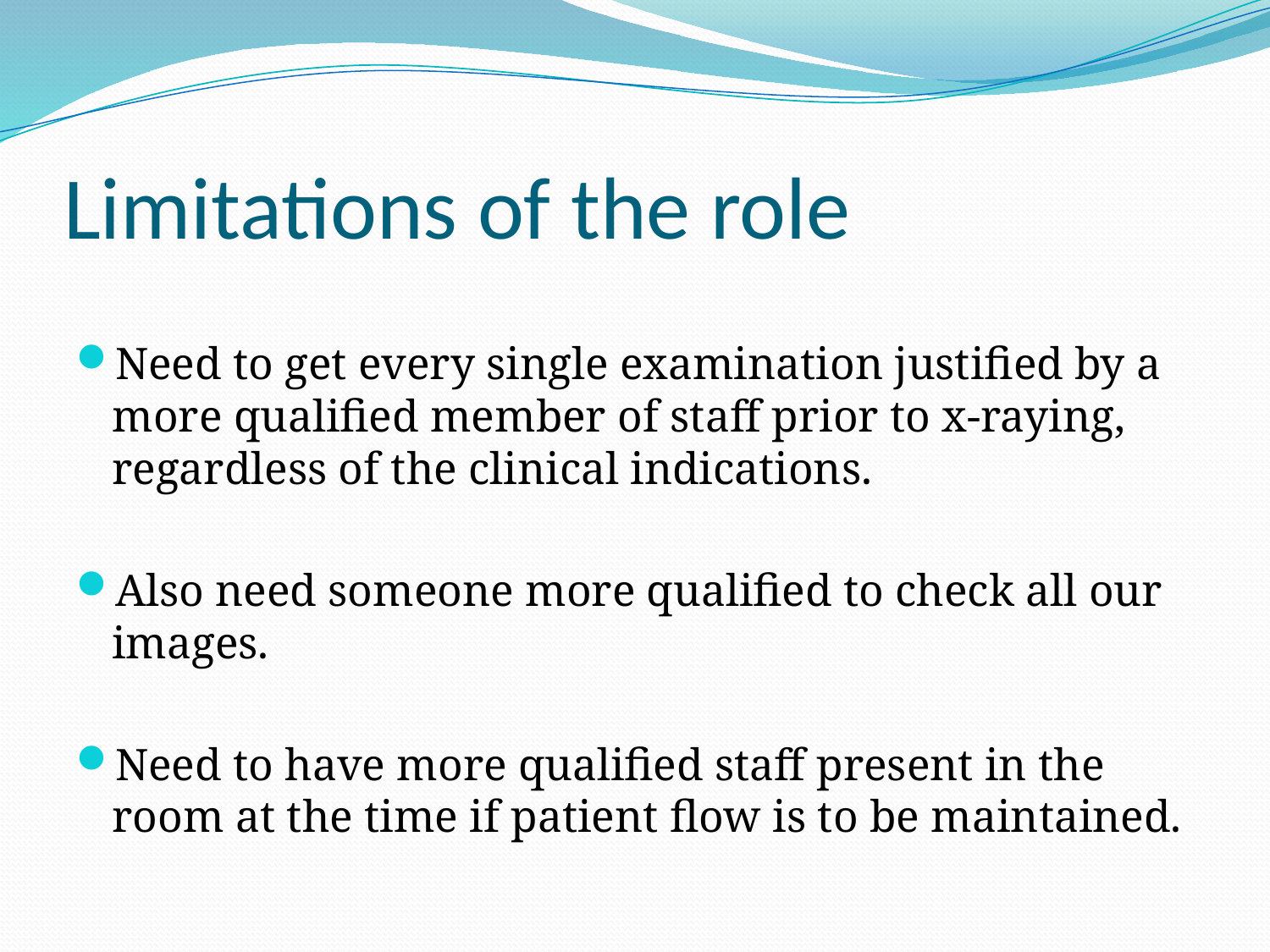

# Limitations of the role

Need to get every single examination justified by a more qualified member of staff prior to x-raying, regardless of the clinical indications.

Also need someone more qualified to check all our images.

Need to have more qualified staff present in the room at the time if patient flow is to be maintained.